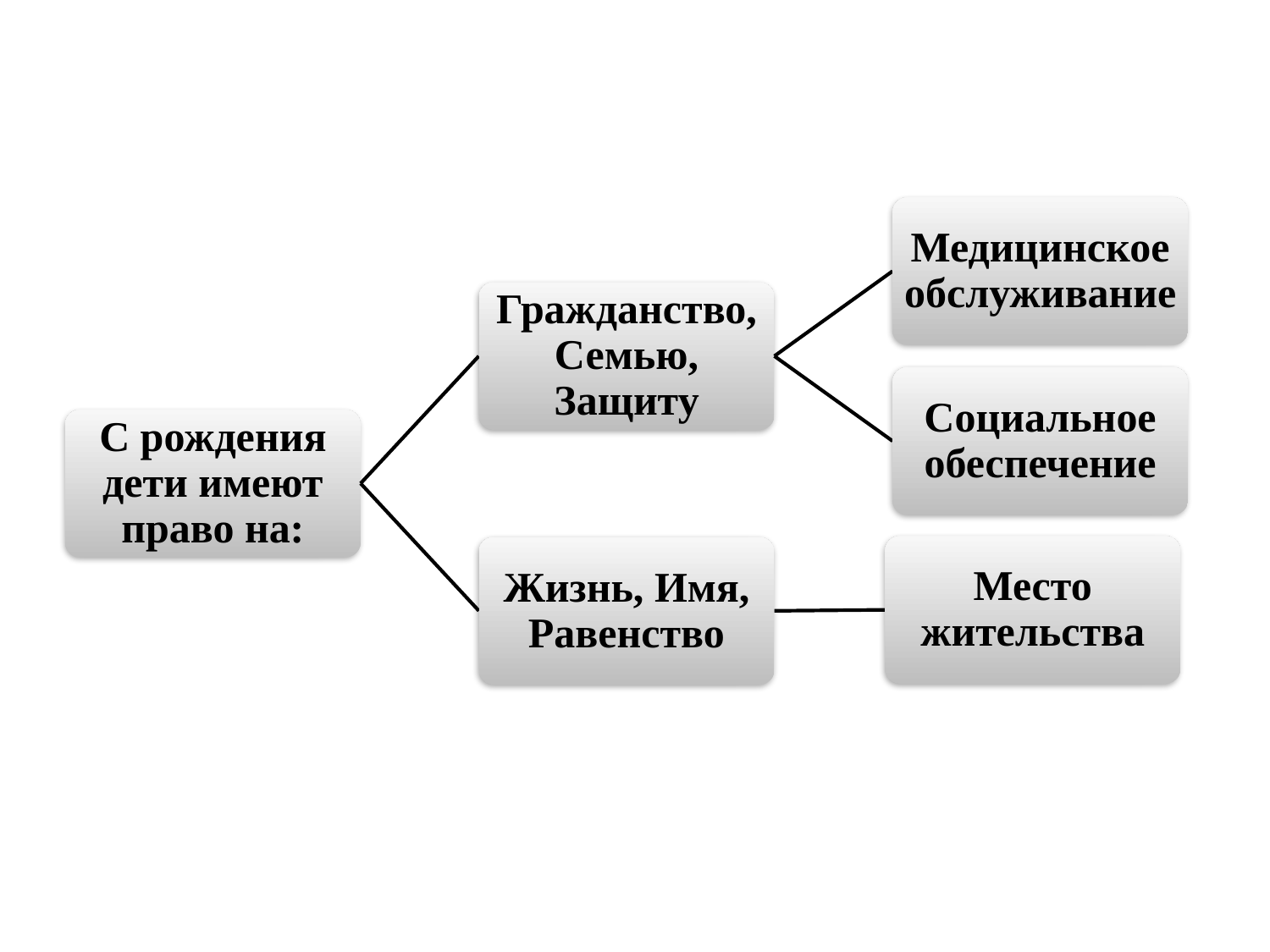

С рождения дети имеют право на:

Гражданство, Семью, Защиту

Медицинское обслуживание

Социальное обеспечение

Жизнь, Имя, Равенство

Место жительства